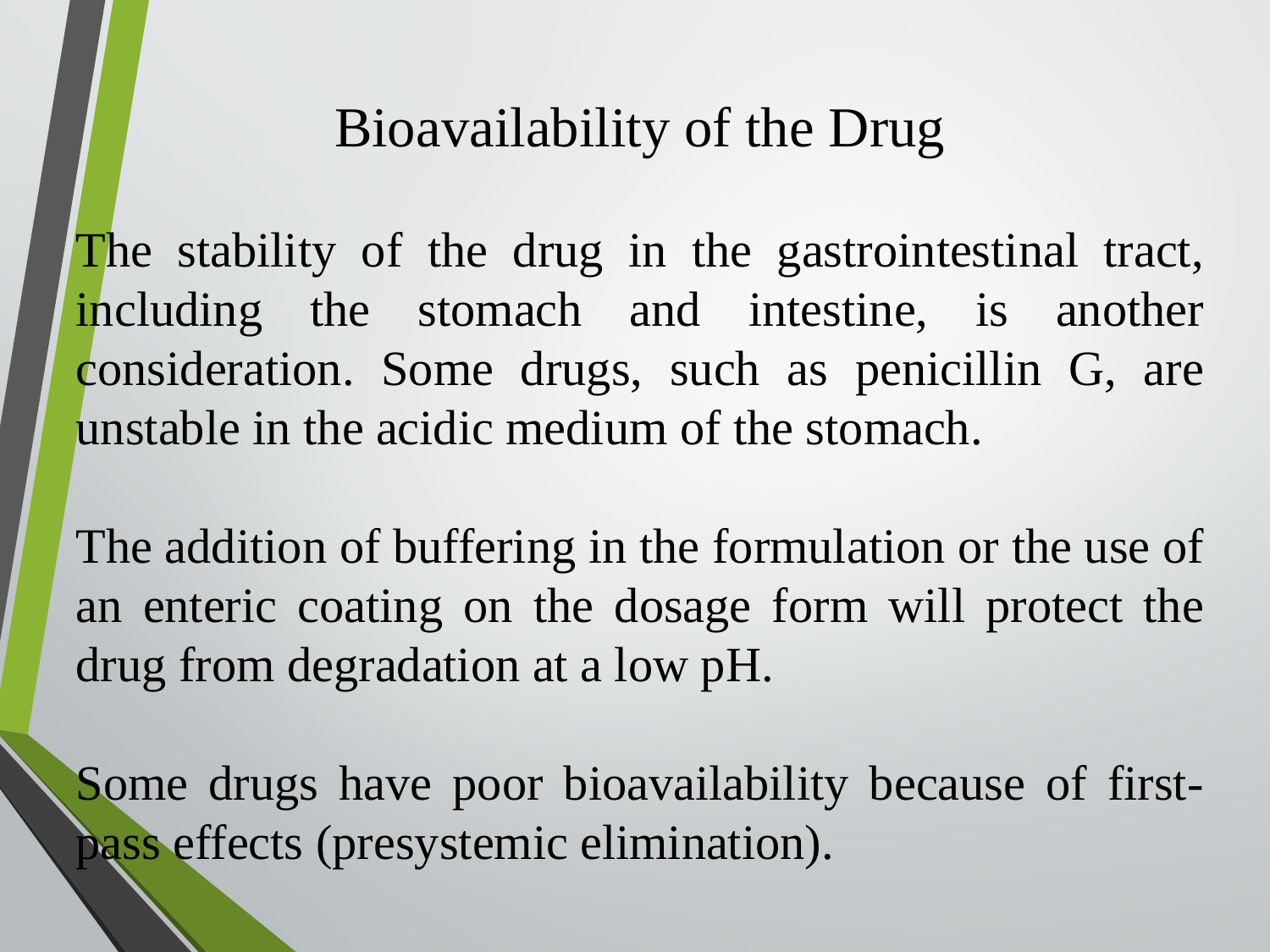

Bioavailability of the Drug

The stability of the drug in the gastrointestinal tract, including the stomach and intestine, is another consideration. Some drugs, such as penicillin G, are unstable in the acidic medium of the stomach.

The addition of buffering in the formulation or the use of an enteric coating on the dosage form will protect the drug from degradation at a low pH.

Some drugs have poor bioavailability because of first-pass effects (presystemic elimination).